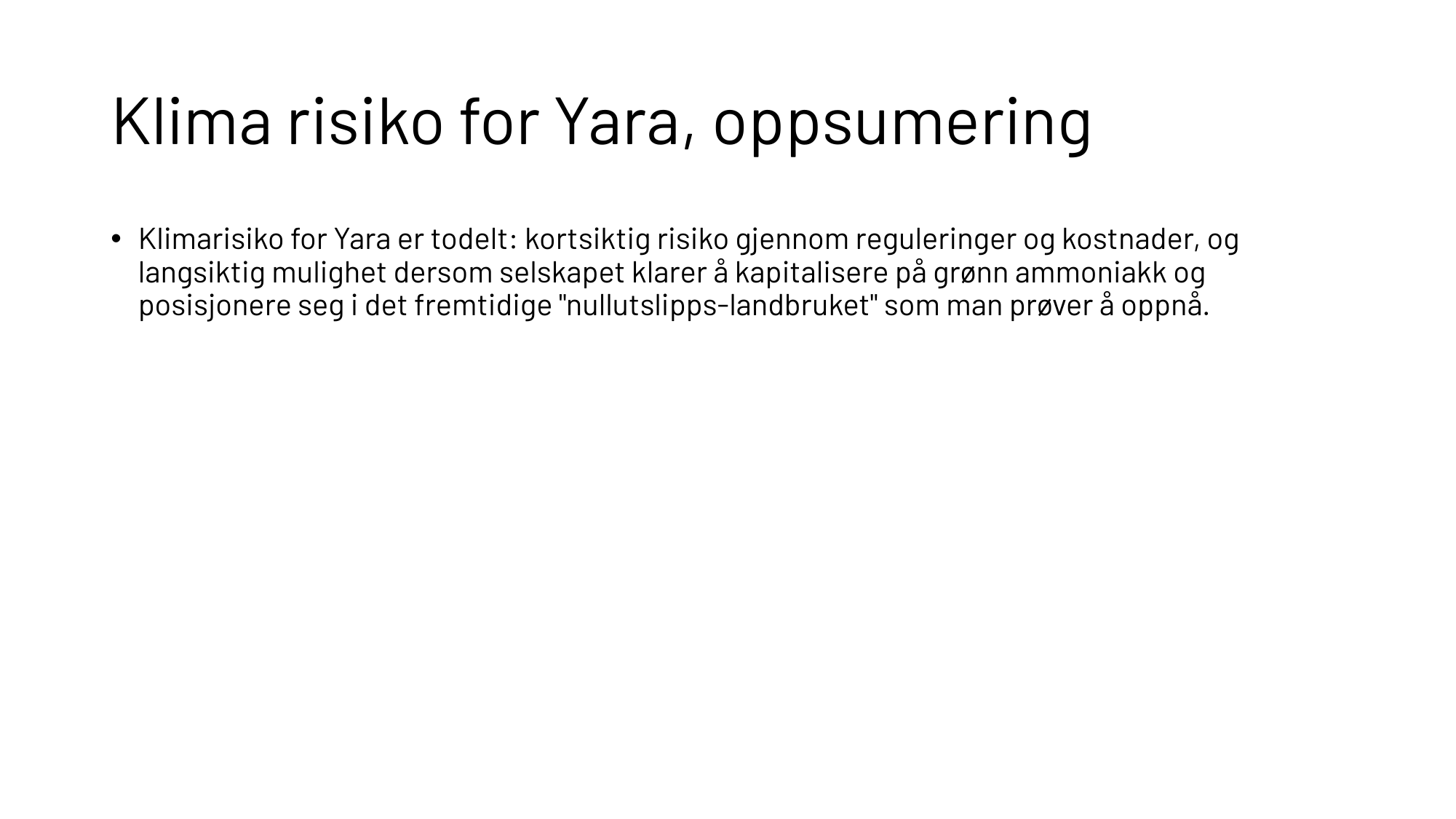

# Klima risiko for Yara, oppsumering
Klimarisiko for Yara er todelt: kortsiktig risiko gjennom reguleringer og kostnader, og langsiktig mulighet dersom selskapet klarer å kapitalisere på grønn ammoniakk og posisjonere seg i det fremtidige "nullutslipps-landbruket" som man prøver å oppnå.